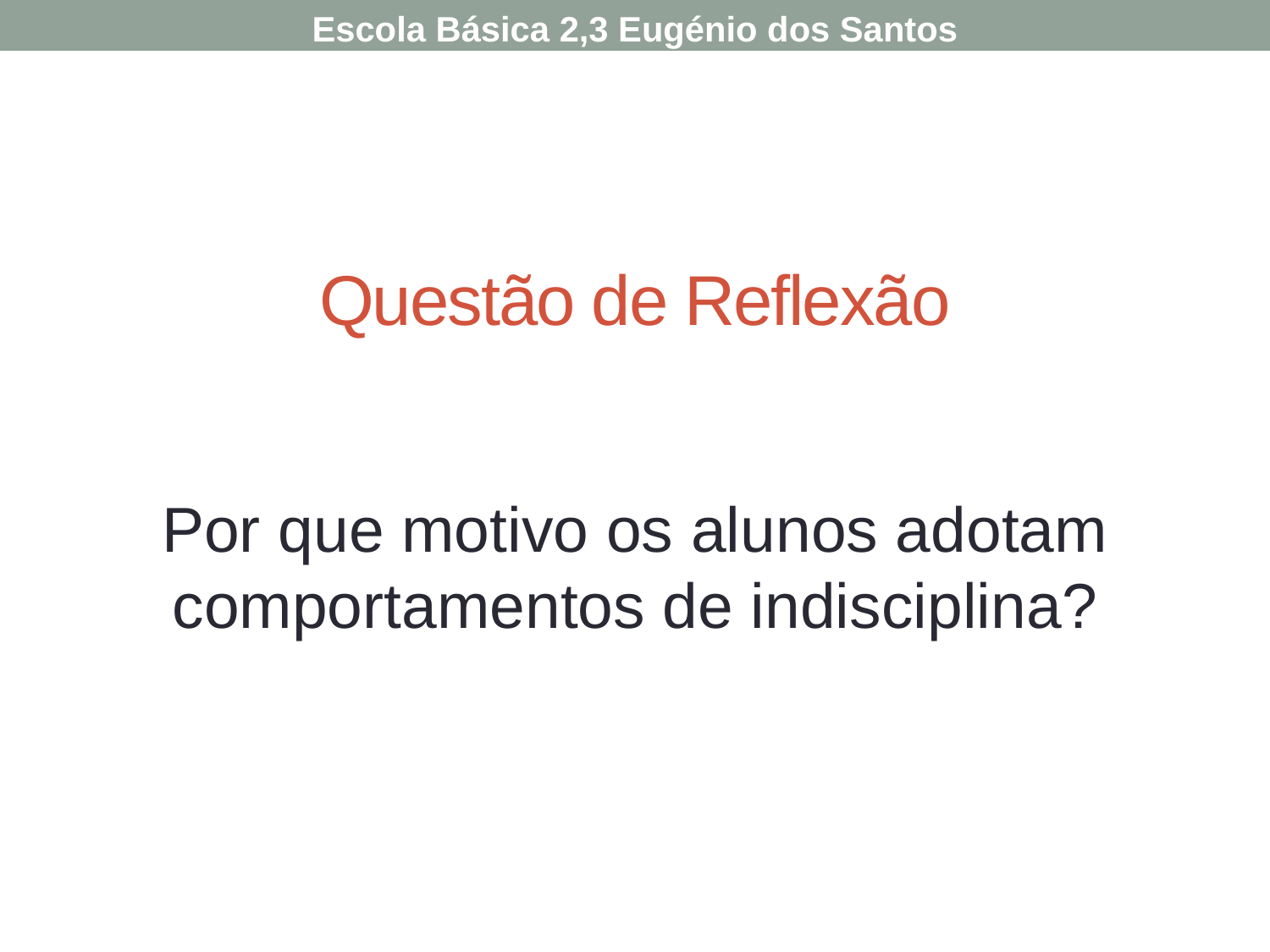

Escola Básica 2,3 Eugénio dos Santos
# Questão de Reflexão
Por que motivo os alunos adotam comportamentos de indisciplina?